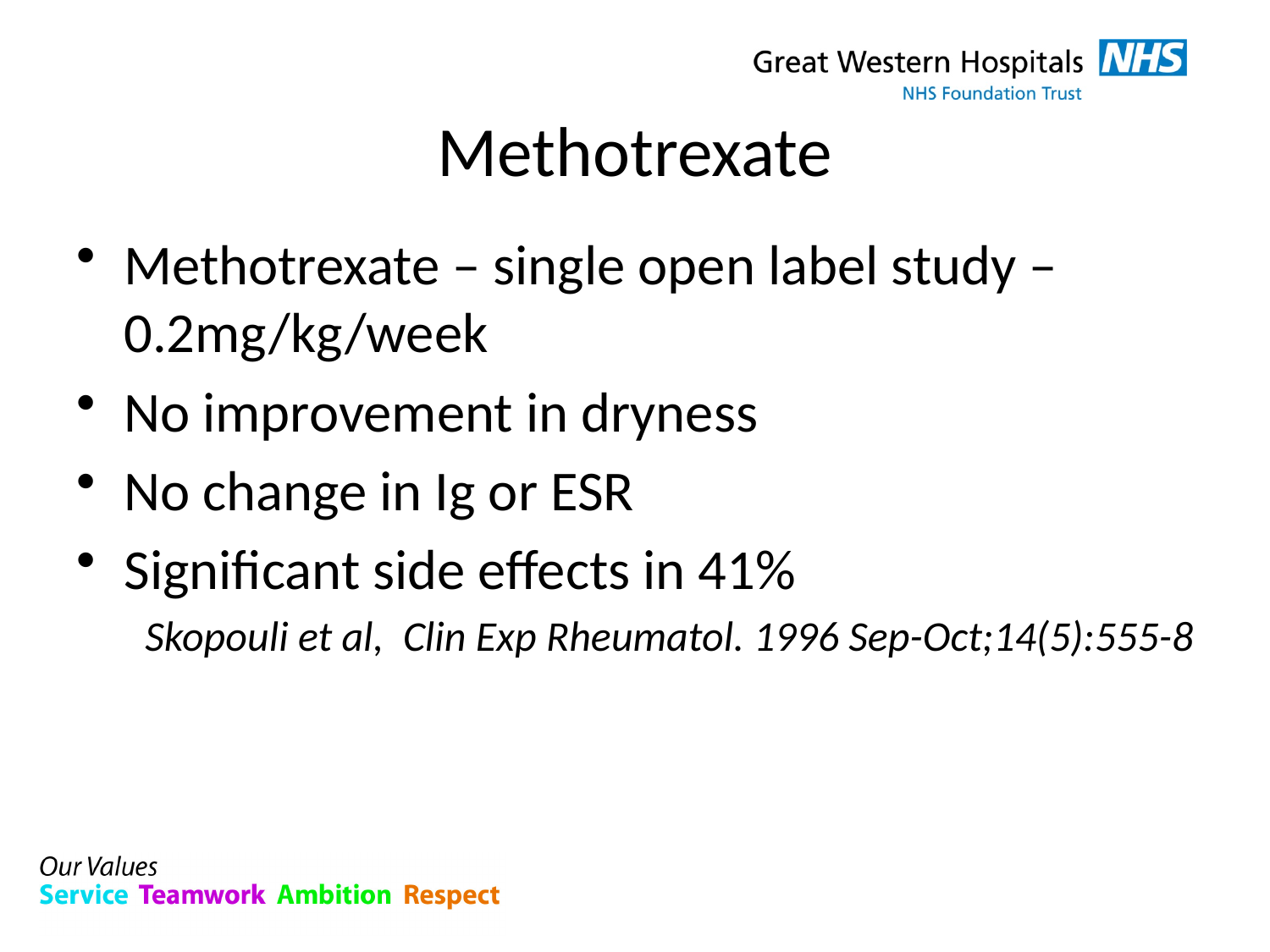

# Methotrexate
Methotrexate – single open label study – 0.2mg/kg/week
No improvement in dryness
No change in Ig or ESR
Significant side effects in 41%
Skopouli et al,  Clin Exp Rheumatol. 1996 Sep-Oct;14(5):555-8